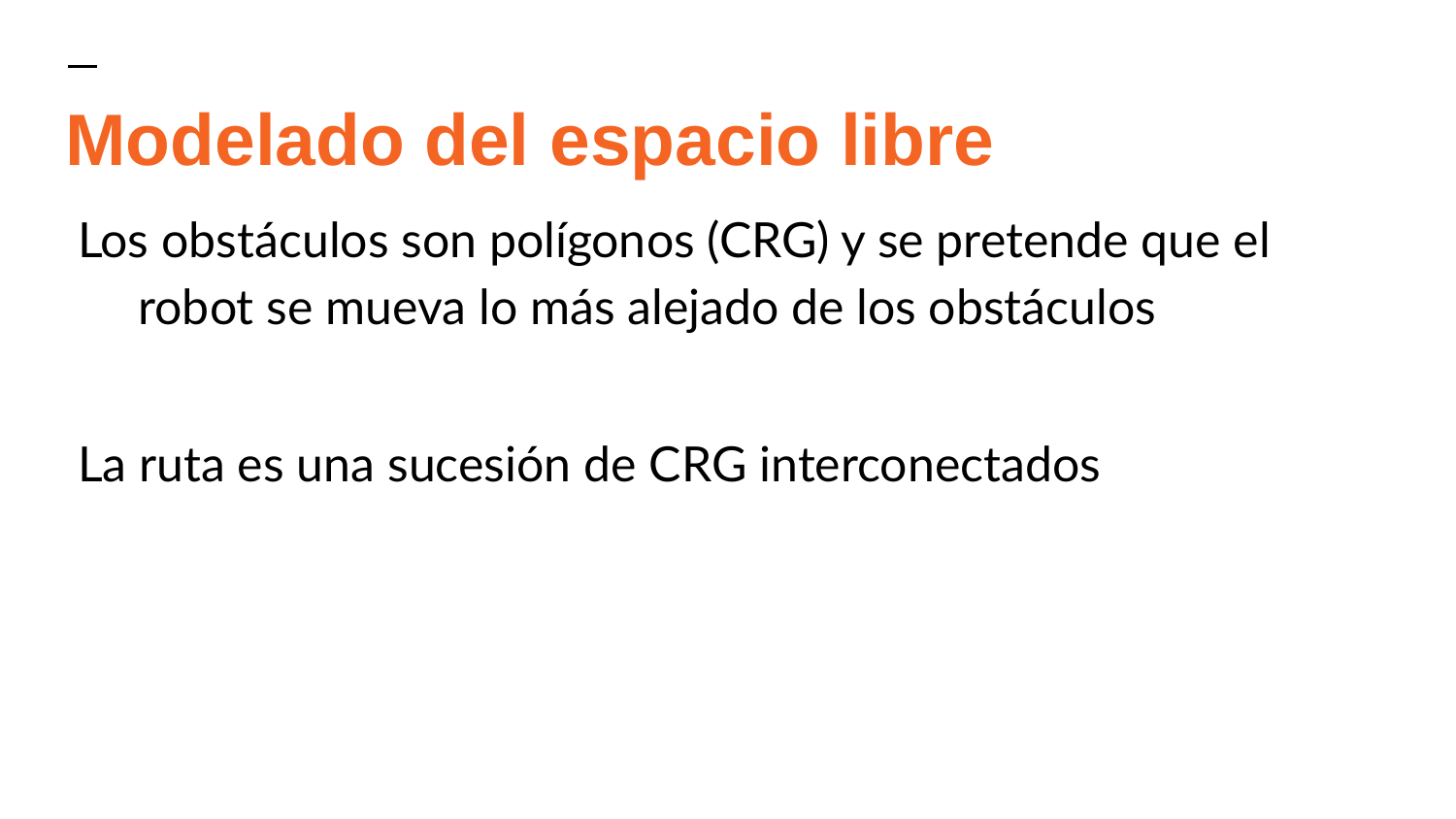

# Modelado del espacio libre
Los obstáculos son polígonos (CRG) y se pretende que el robot se mueva lo más alejado de los obstáculos
La ruta es una sucesión de CRG interconectados